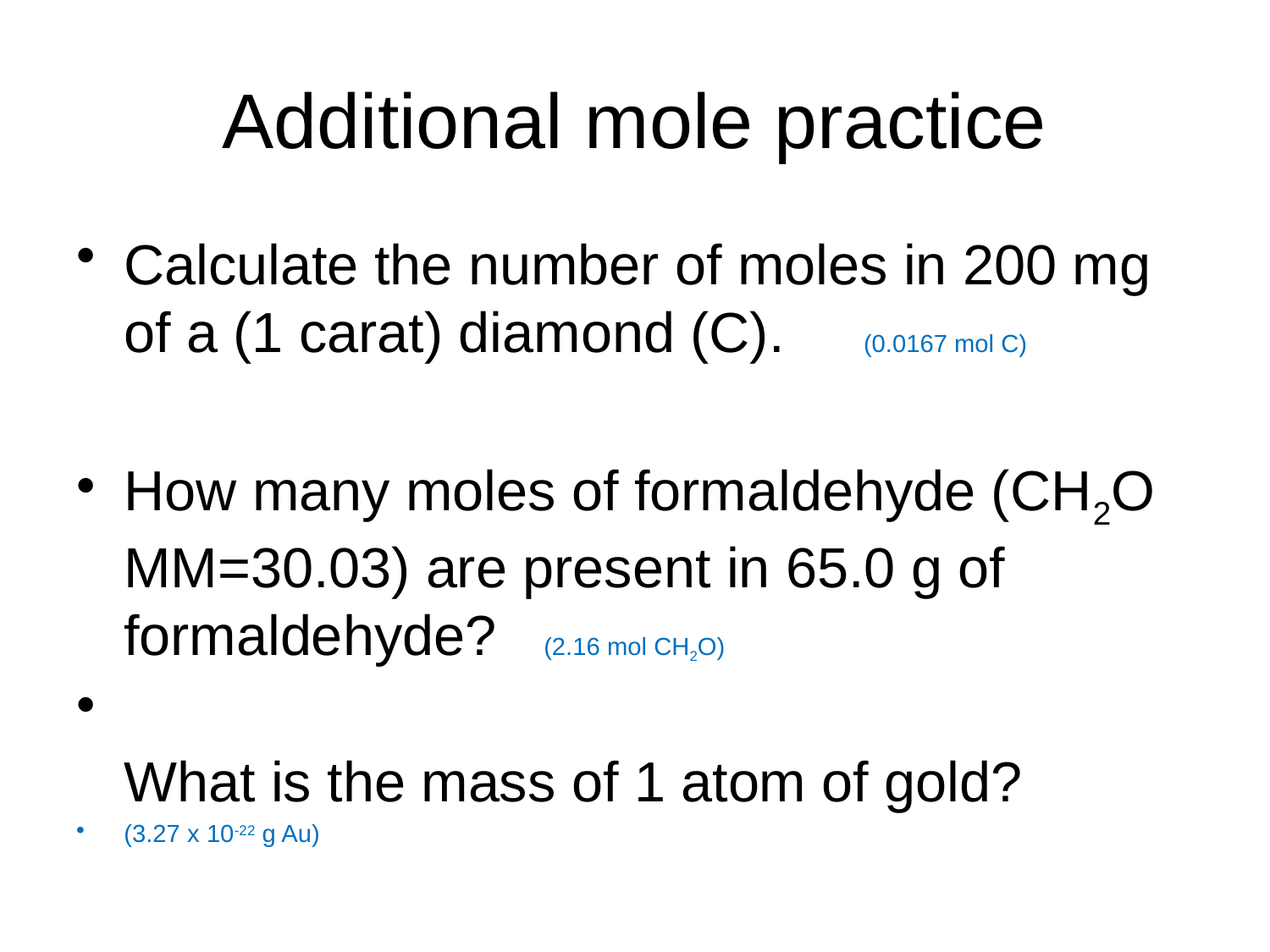

# Additional mole practice
Calculate the number of moles in 200 mg of a (1 carat) diamond (C).     (0.0167 mol C)

How many moles of formaldehyde (CH2O  MM=30.03) are present in 65.0 g of formaldehyde?   (2.16 mol CH2O)
What is the mass of 1 atom of gold?
(3.27 x 10-22 g Au)